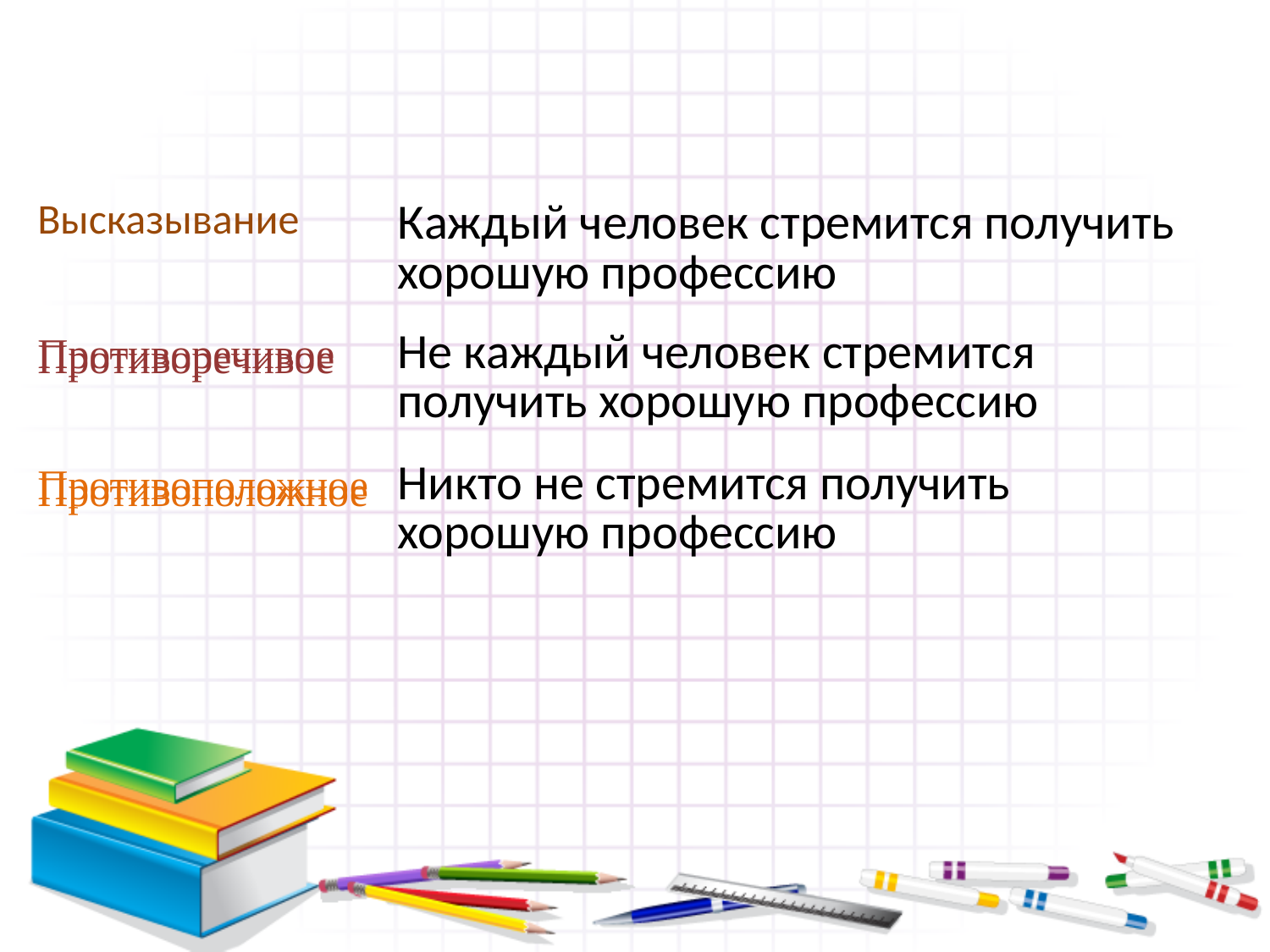

| Высказывание | Каждый человек стремится получить хорошую профессию |
| --- | --- |
| Противоречивое |  |
| Противоположное |  |
| Противоречивое | Не каждый человек стремится получить хорошую профессию |
| --- | --- |
| Противоположное | Никто не стремится получить хорошую профессию |
| --- | --- |